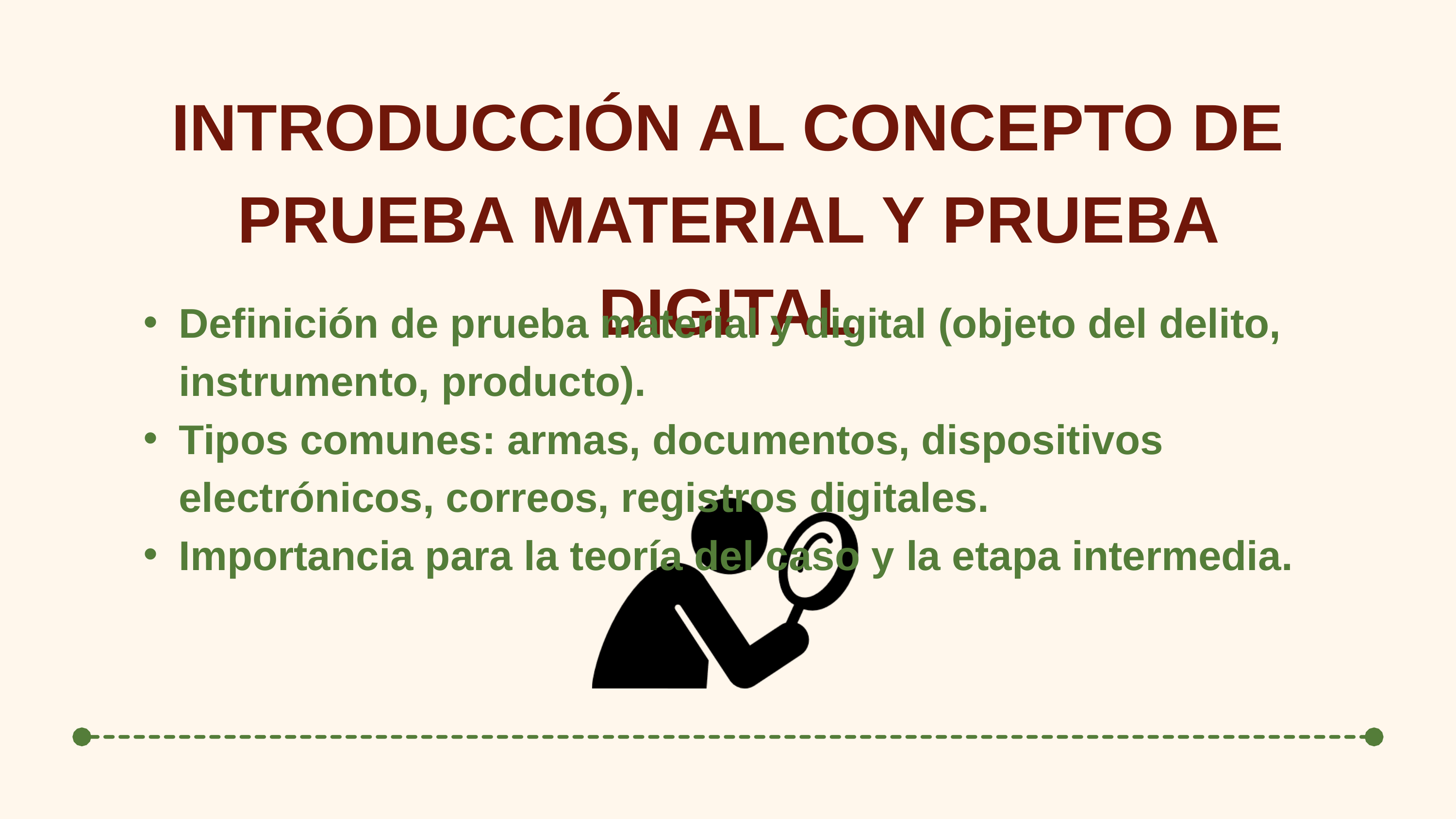

INTRODUCCIÓN AL CONCEPTO DE PRUEBA MATERIAL Y PRUEBA DIGITAL
Definición de prueba material y digital (objeto del delito, instrumento, producto).
Tipos comunes: armas, documentos, dispositivos electrónicos, correos, registros digitales.
Importancia para la teoría del caso y la etapa intermedia.